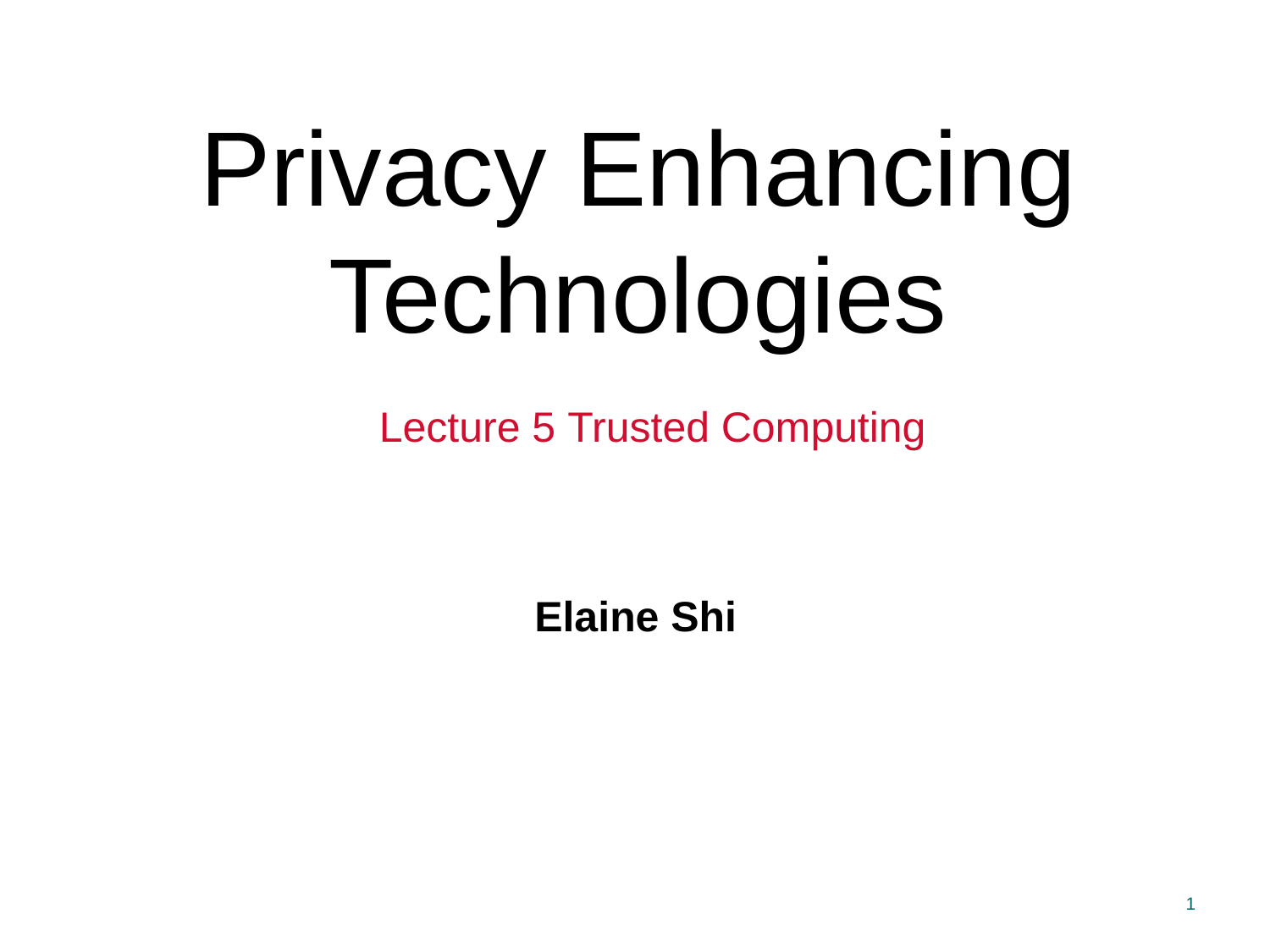

Privacy Enhancing Technologies
Lecture 5 Trusted Computing
Elaine Shi